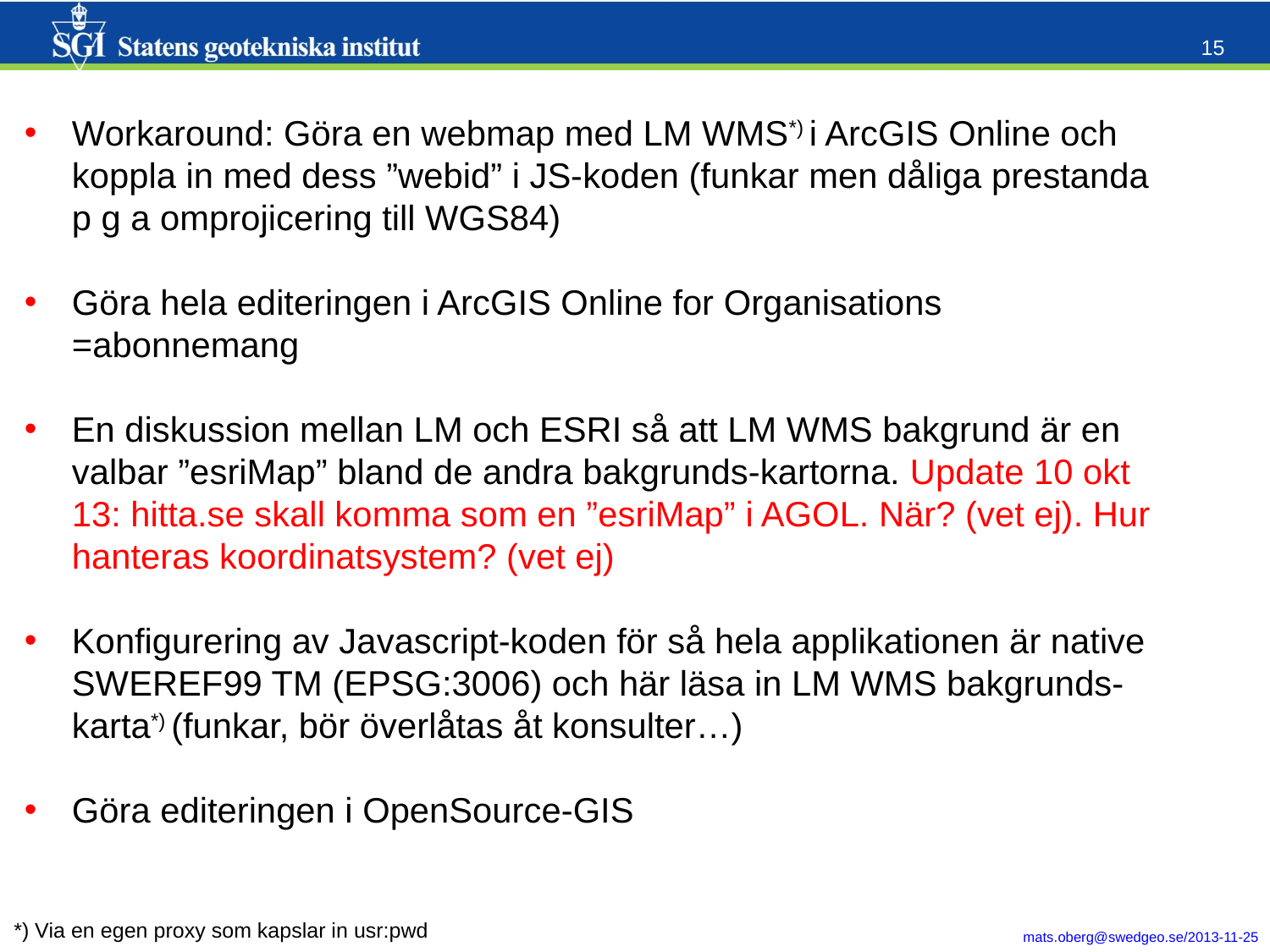

Workaround: Göra en webmap med LM WMS*) i ArcGIS Online och koppla in med dess ”webid” i JS-koden (funkar men dåliga prestanda p g a omprojicering till WGS84)

Göra hela editeringen i ArcGIS Online for Organisations =abonnemang

En diskussion mellan LM och ESRI så att LM WMS bakgrund är en valbar ”esriMap” bland de andra bakgrunds-kartorna. Update 10 okt 13: hitta.se skall komma som en ”esriMap” i AGOL. När? (vet ej). Hur hanteras koordinatsystem? (vet ej)

Konfigurering av Javascript-koden för så hela applikationen är native SWEREF99 TM (EPSG:3006) och här läsa in LM WMS bakgrunds-karta*) (funkar, bör överlåtas åt konsulter…)

Göra editeringen i OpenSource-GIS
*) Via en egen proxy som kapslar in usr:pwd